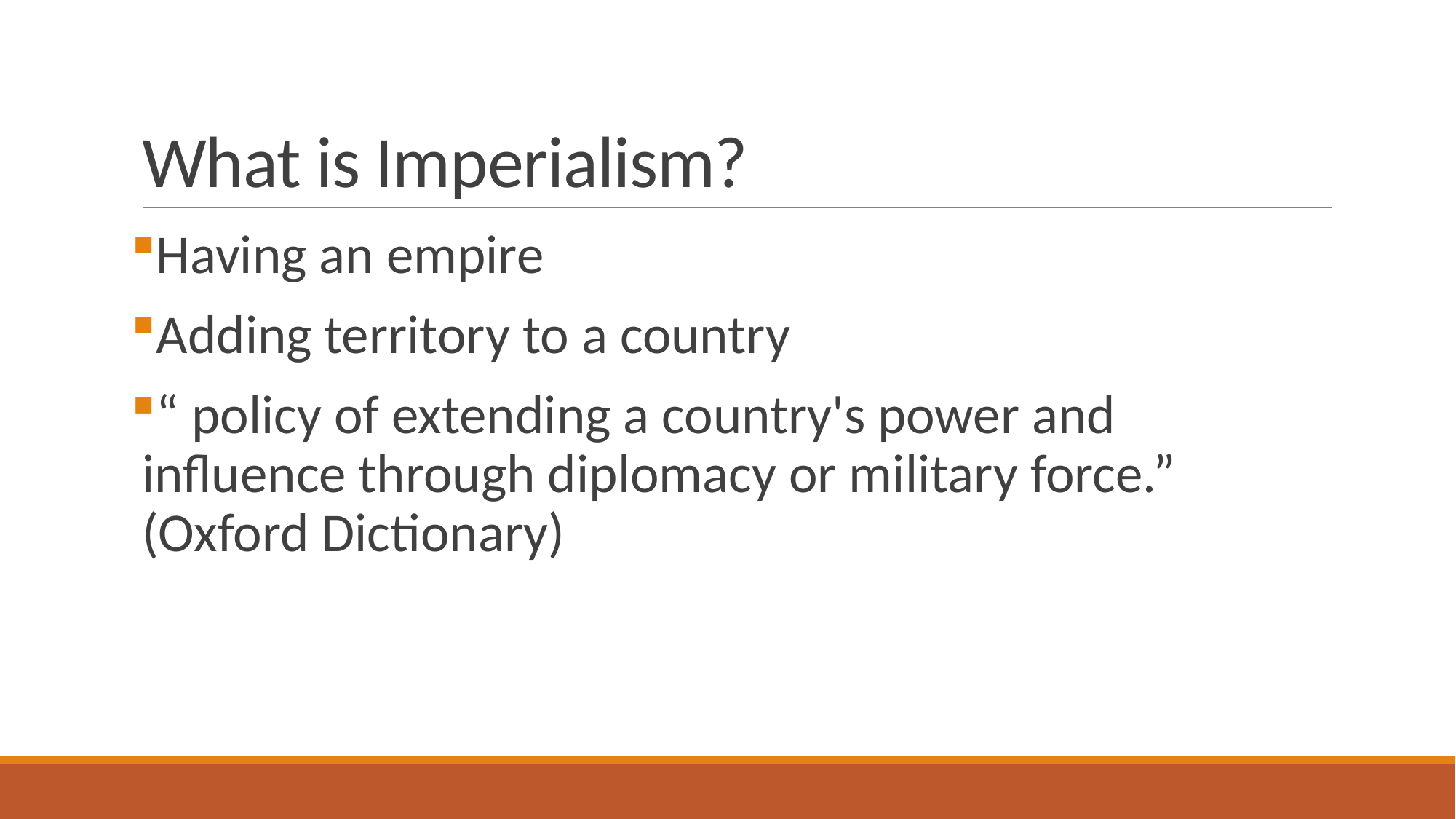

# What is Imperialism?
Having an empire
Adding territory to a country
“ policy of extending a country's power and influence through diplomacy or military force.” (Oxford Dictionary)